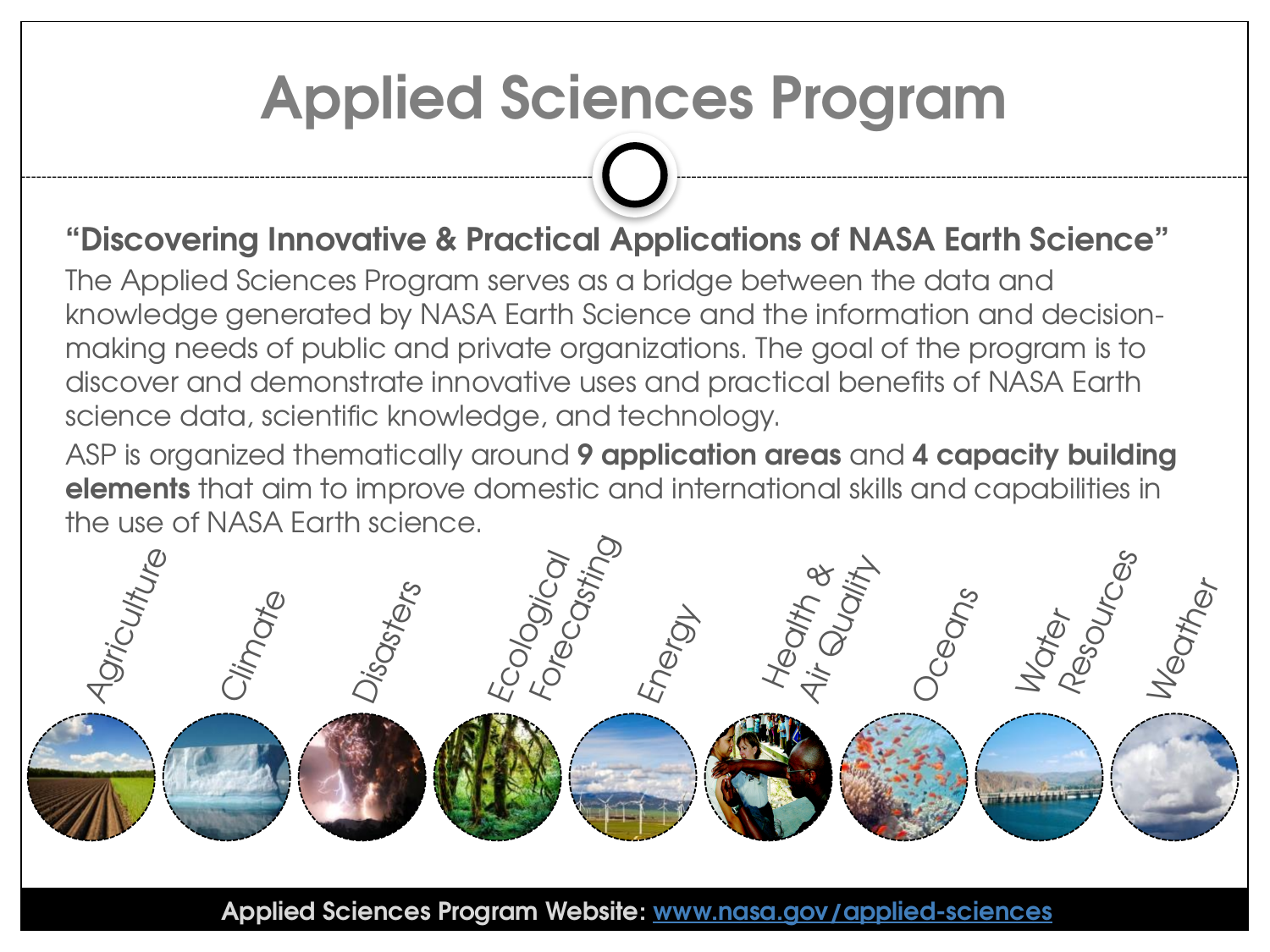

# Applied Sciences Program
“Discovering Innovative & Practical Applications of NASA Earth Science”
The Applied Sciences Program serves as a bridge between the data and knowledge generated by NASA Earth Science and the information and decision-making needs of public and private organizations. The goal of the program is to discover and demonstrate innovative uses and practical benefits of NASA Earth science data, scientific knowledge, and technology.
ASP is organized thematically around 9 application areas and 4 capacity building elements that aim to improve domestic and international skills and capabilities in the use of NASA Earth science.

Ecological
  Forecasting
Health &
Air Quality
Water
  Resources
Agriculture
Weather
Disasters
Oceans
Climate
Energy

Applied Sciences Program Website: www.nasa.gov/applied-sciences